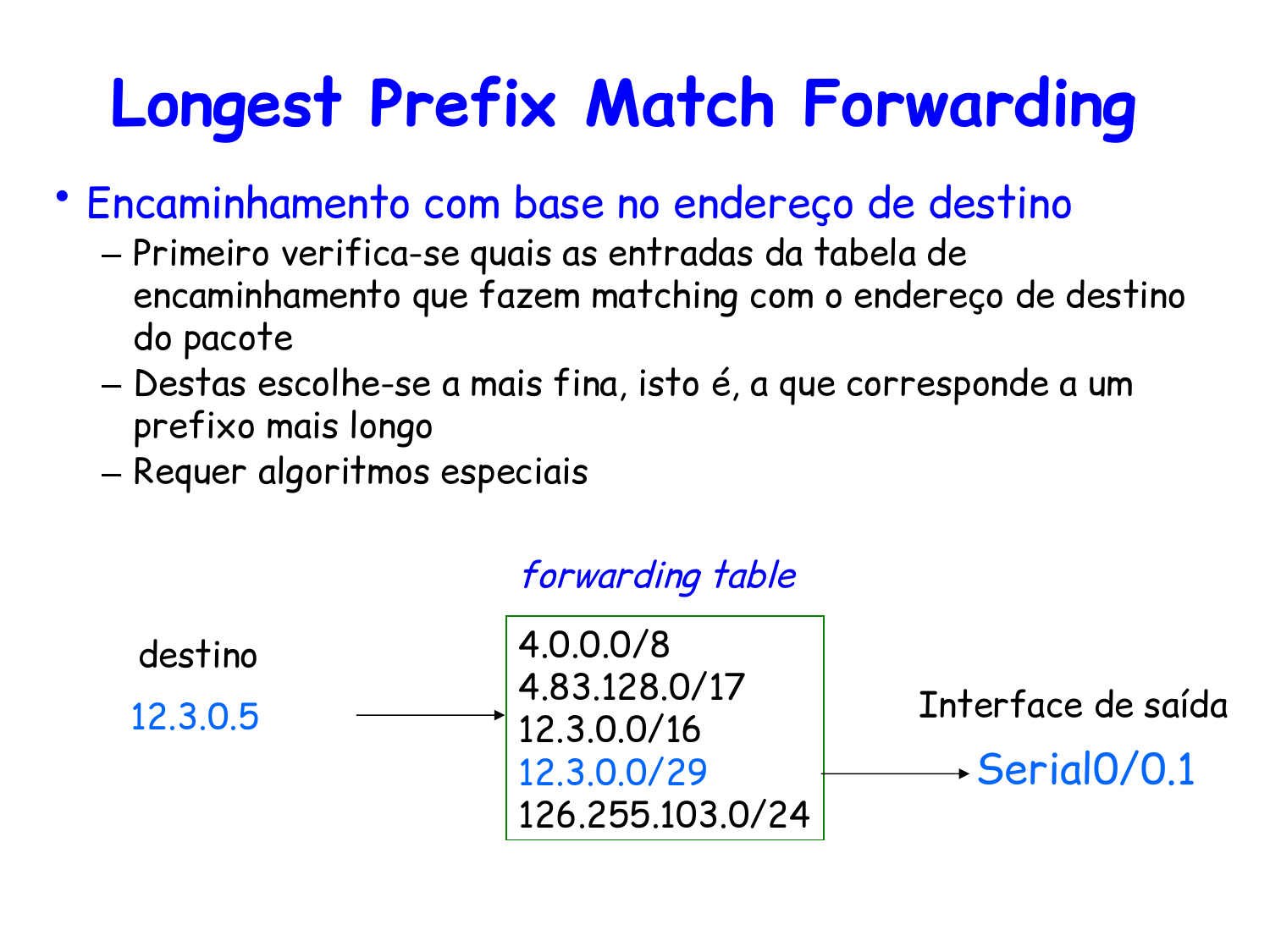

# Longest Prefix Match Forwarding
Encaminhamento com base no endereço de destino
Primeiro verifica-se quais as entradas da tabela de encaminhamento que fazem matching com o endereço de destino do pacote
Destas escolhe-se a mais fina, isto é, a que corresponde a um prefixo mais longo
Requer algoritmos especiais
forwarding table
4.0.0.0/8
4.83.128.0/17
12.3.0.0/16
12.3.0.0/29
126.255.103.0/24
destino
Interface de saída
12.3.0.5

Serial0/0.1